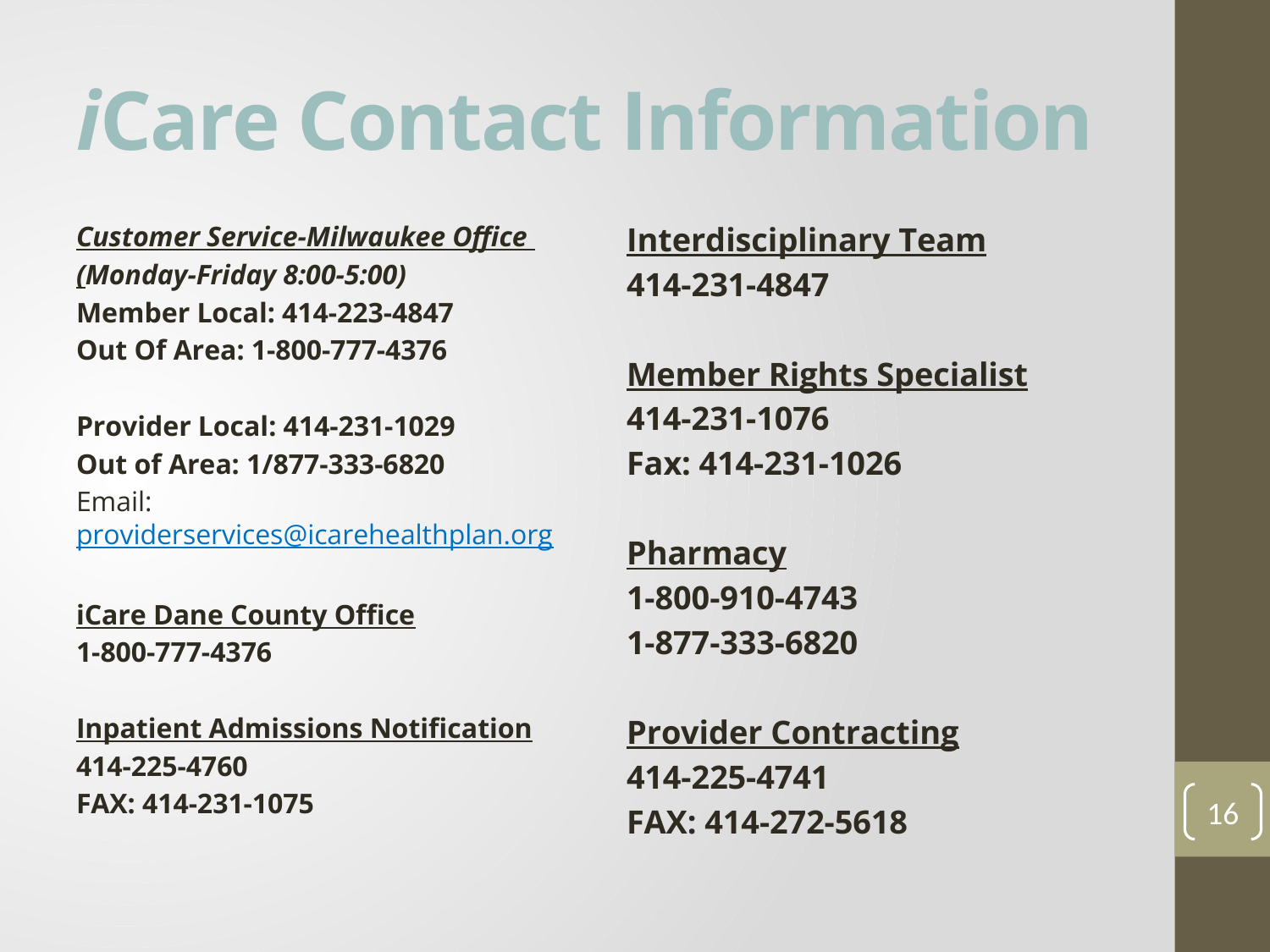

# iCare Contact Information
Customer Service-Milwaukee Office
(Monday-Friday 8:00-5:00)
Member Local: 414-223-4847
Out Of Area: 1-800-777-4376

Provider Local: 414-231-1029
Out of Area: 1/877-333-6820
Email: providerservices@icarehealthplan.org

iCare Dane County Office
1-800-777-4376

Inpatient Admissions Notification
414-225-4760
FAX: 414-231-1075

Interdisciplinary Team
414-231-4847

Member Rights Specialist
414-231-1076
Fax: 414-231-1026

Pharmacy
1-800-910-4743
1-877-333-6820

Provider Contracting
414-225-4741
FAX: 414-272-5618

16